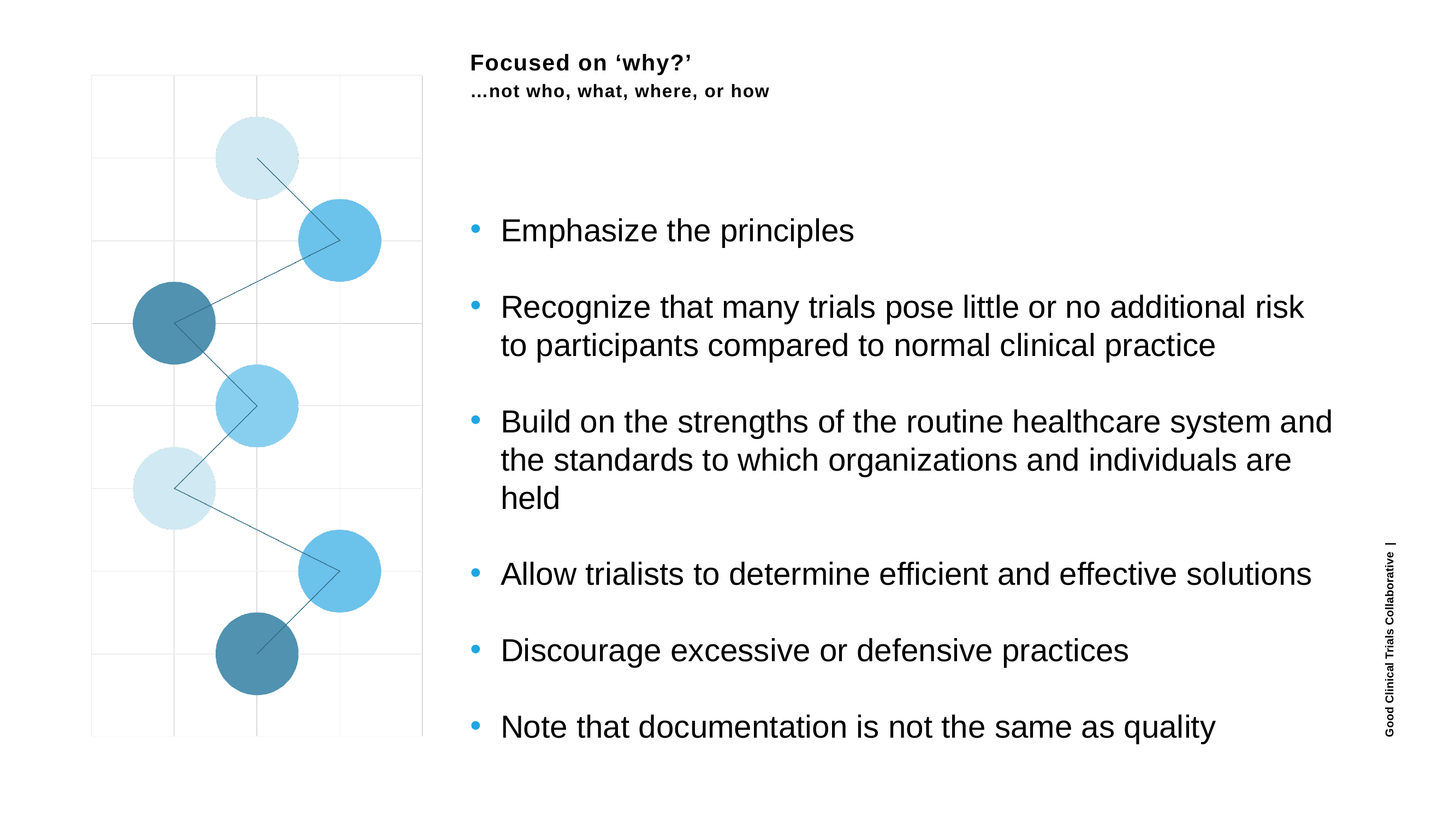

# Focused on ‘why?’ …not who, what, where, or how
Emphasize the principles

Recognize that many trials pose little or no additional risk to participants compared to normal clinical practice

Build on the strengths of the routine healthcare system and the standards to which organizations and individuals are held

Allow trialists to determine efficient and effective solutions

Discourage excessive or defensive practices

Note that documentation is not the same as quality